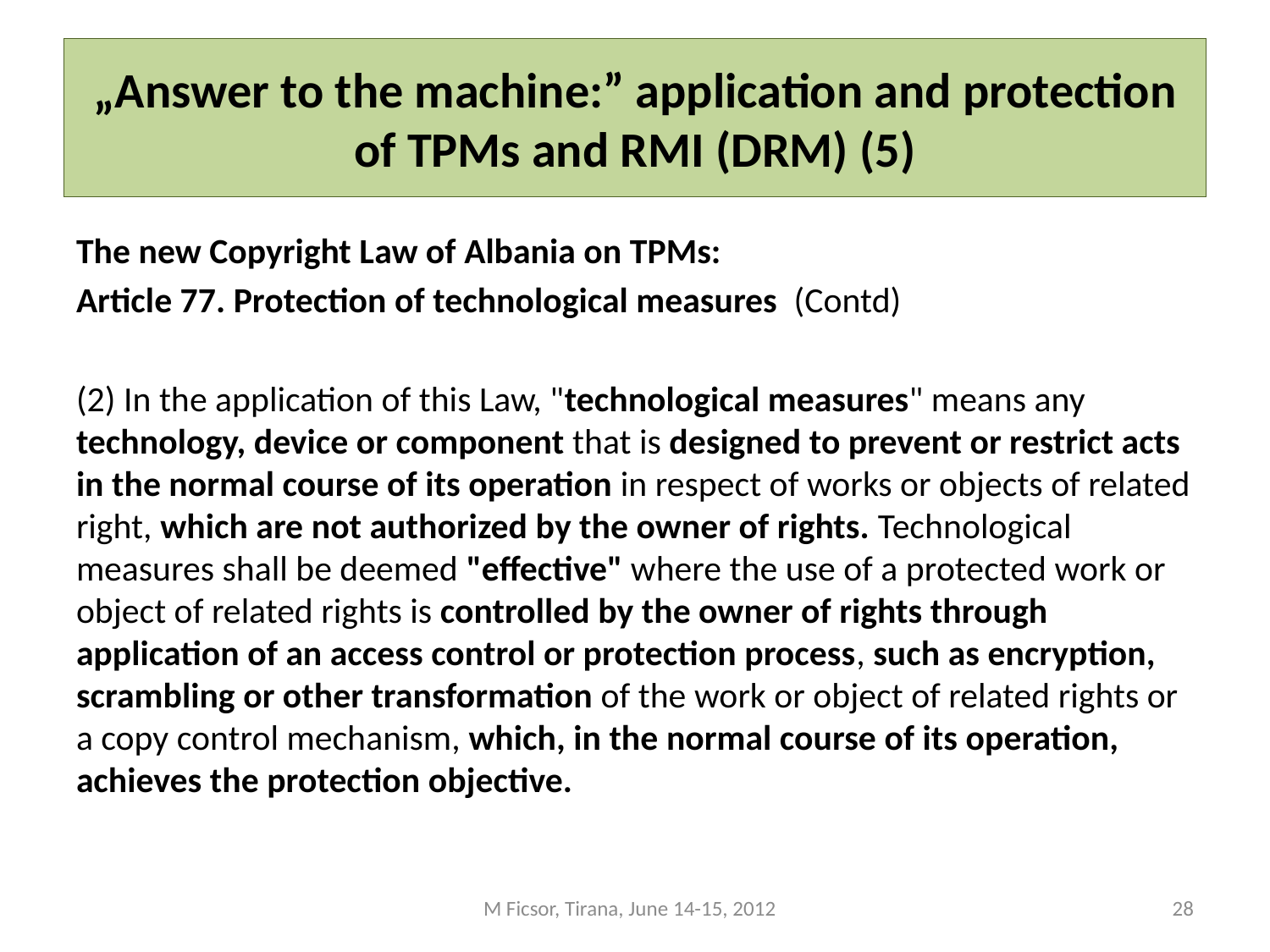

# „Answer to the machine:” application and protection of TPMs and RMI (DRM) (5)
The new Copyright Law of Albania on TPMs:
Article 77. Protection of technological measures  (Contd)

(2) In the application of this Law, "technological measures" means any technology, device or component that is designed to prevent or restrict acts in the normal course of its operation in respect of works or objects of related right, which are not authorized by the owner of rights. Technological measures shall be deemed "effective" where the use of a protected work or object of related rights is controlled by the owner of rights through application of an access control or protection process, such as encryption, scrambling or other transformation of the work or object of related rights or a copy control mechanism, which, in the normal course of its operation, achieves the protection objective.

M Ficsor, Tirana, June 14-15, 2012
28